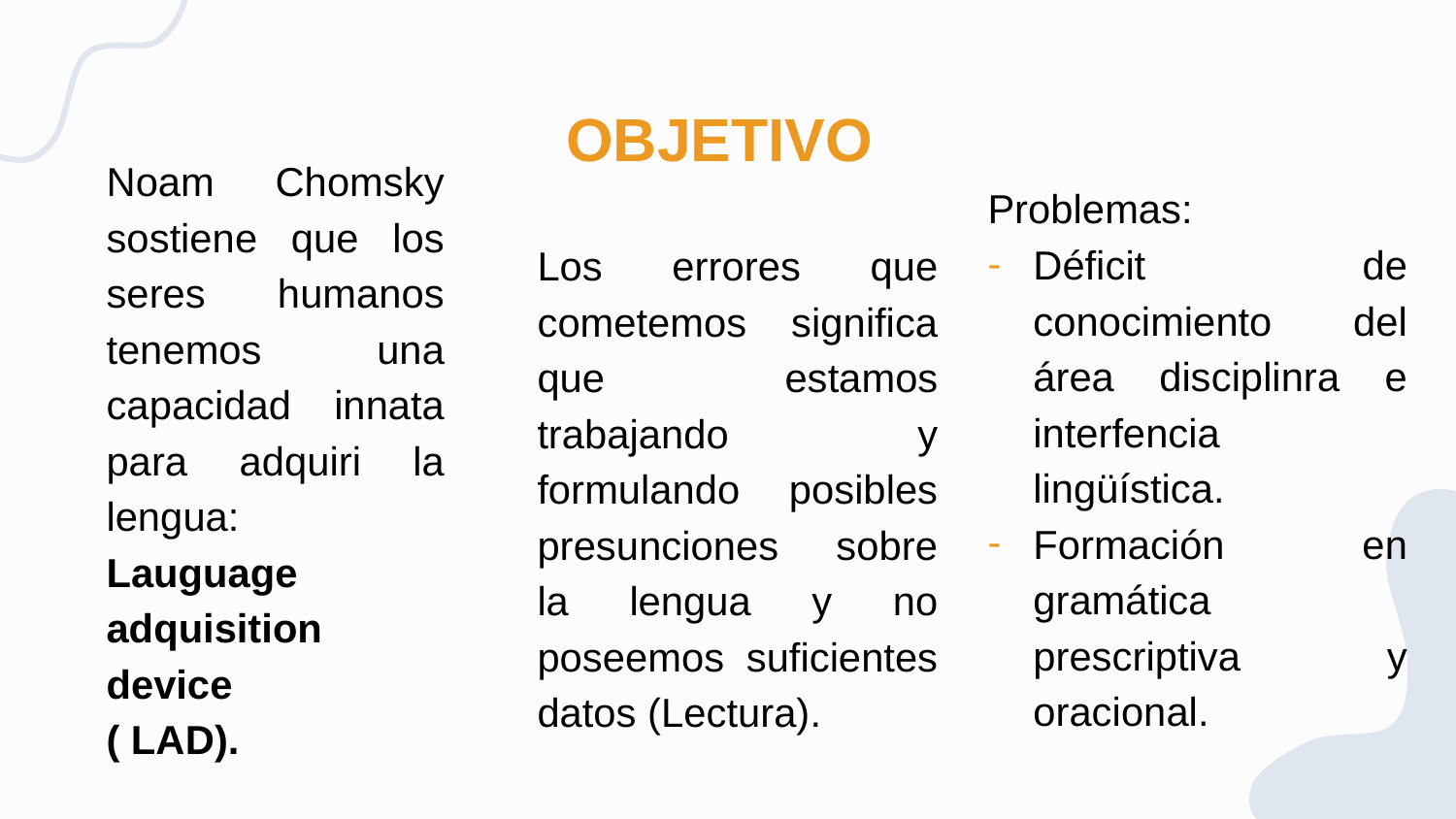

# OBJETIVO
Noam Chomsky sostiene que los seres humanos tenemos una capacidad innata para adquiri la lengua:
Lauguage adquisition device
( LAD).

Problemas:
Déficit de conocimiento del área disciplinra e interfencia lingüística.
Formación en gramática prescriptiva y oracional.

Los errores que cometemos  significa que estamos trabajando y formulando posibles presunciones  sobre la lengua y no poseemos suficientes datos (Lectura).